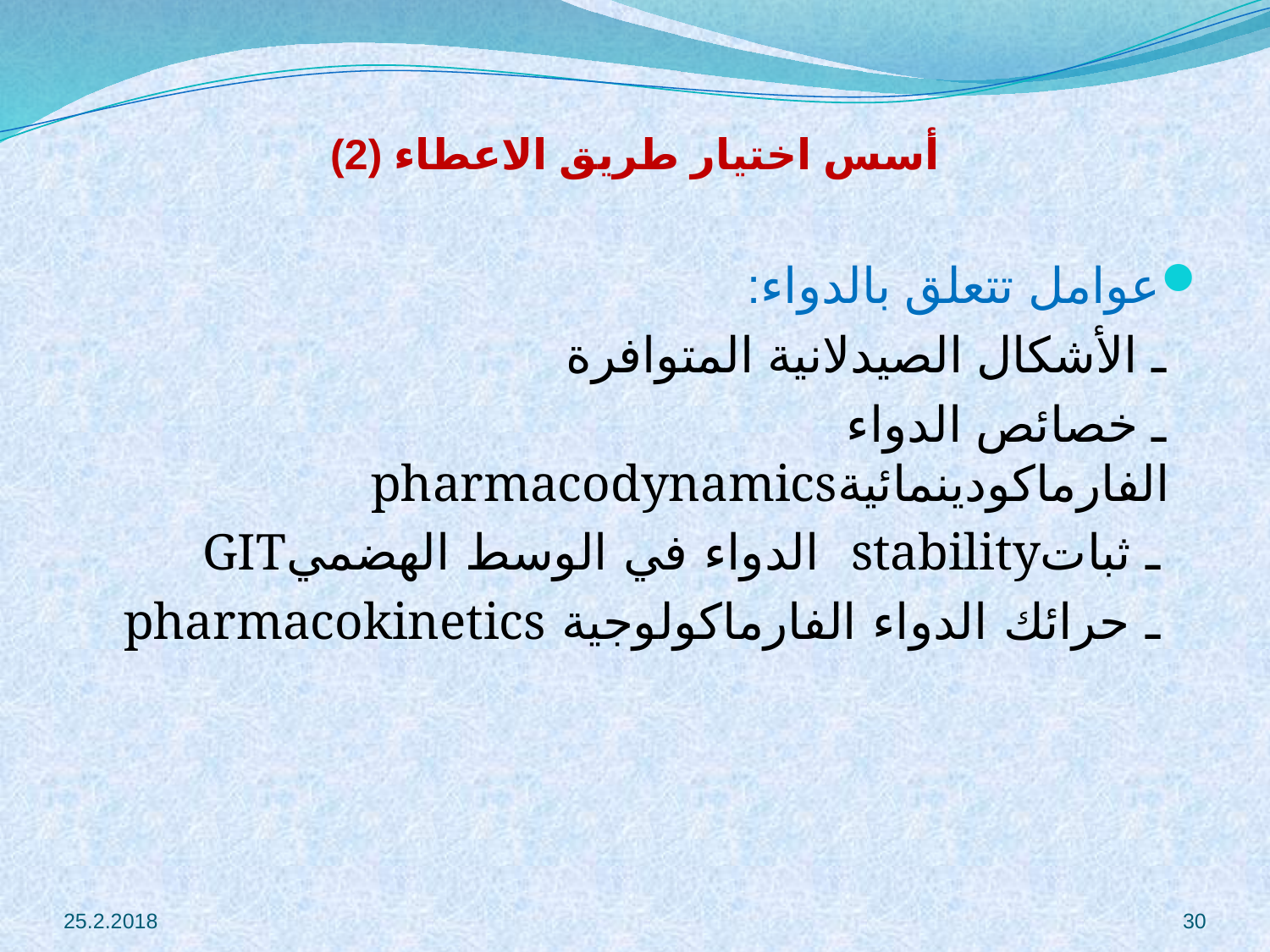

# أسس اختيار طريق الاعطاء (2)
عوامل تتعلق بالدواء:
   ـ الأشكال الصيدلانية المتوافرة
   ـ خصائص الدواء الفارماكودينمائيةpharmacodynamics
   ـ ثباتstability  الدواء في الوسط الهضميGIT
   ـ حرائك الدواء الفارماكولوجية pharmacokinetics
25.2.2018
30